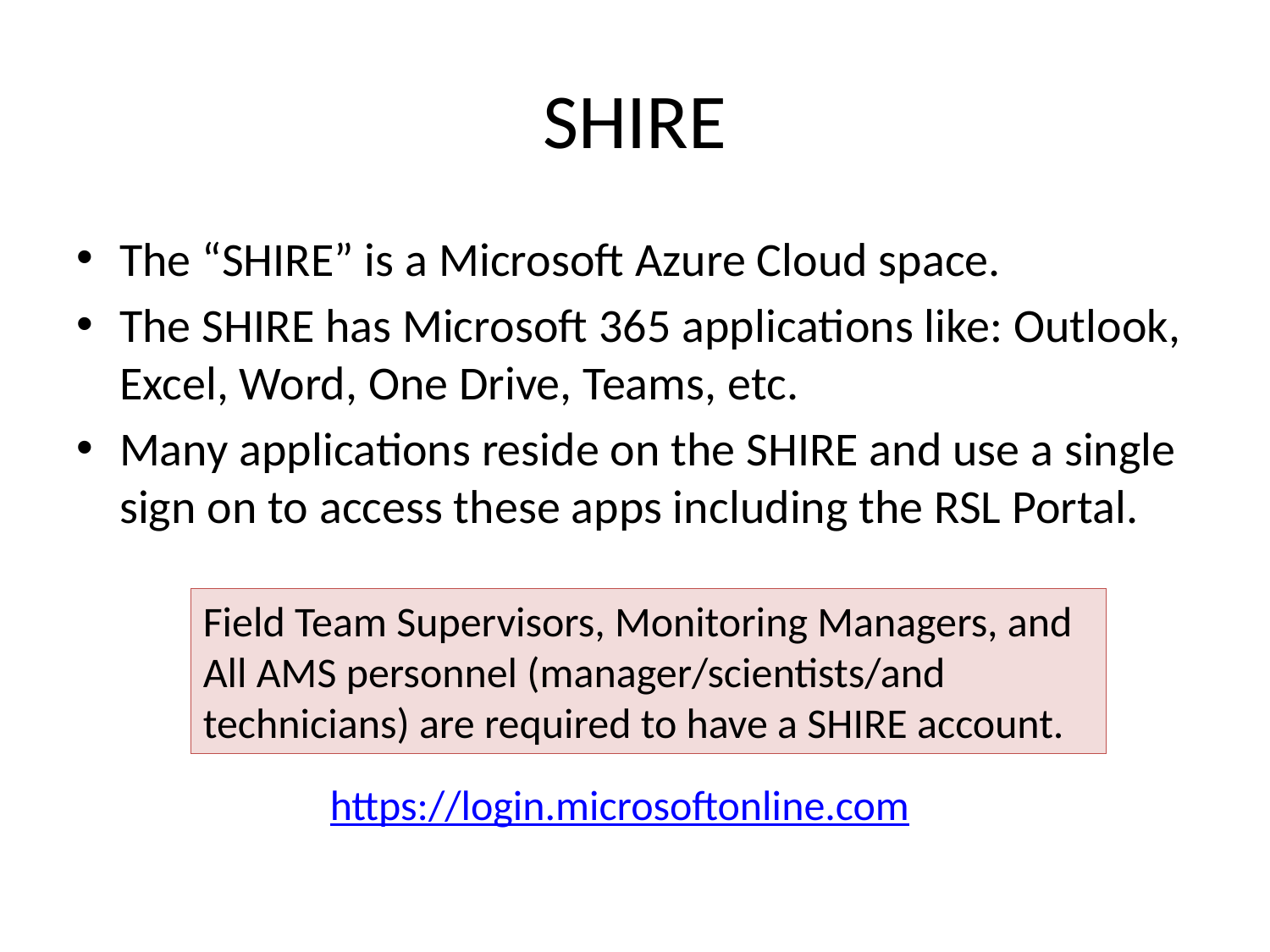

# SHIRE
The “SHIRE” is a Microsoft Azure Cloud space.
The SHIRE has Microsoft 365 applications like: Outlook, Excel, Word, One Drive, Teams, etc.
Many applications reside on the SHIRE and use a single sign on to access these apps including the RSL Portal.

Field Team Supervisors, Monitoring Managers, and All AMS personnel (manager/scientists/and technicians) are required to have a SHIRE account.
https://login.microsoftonline.com